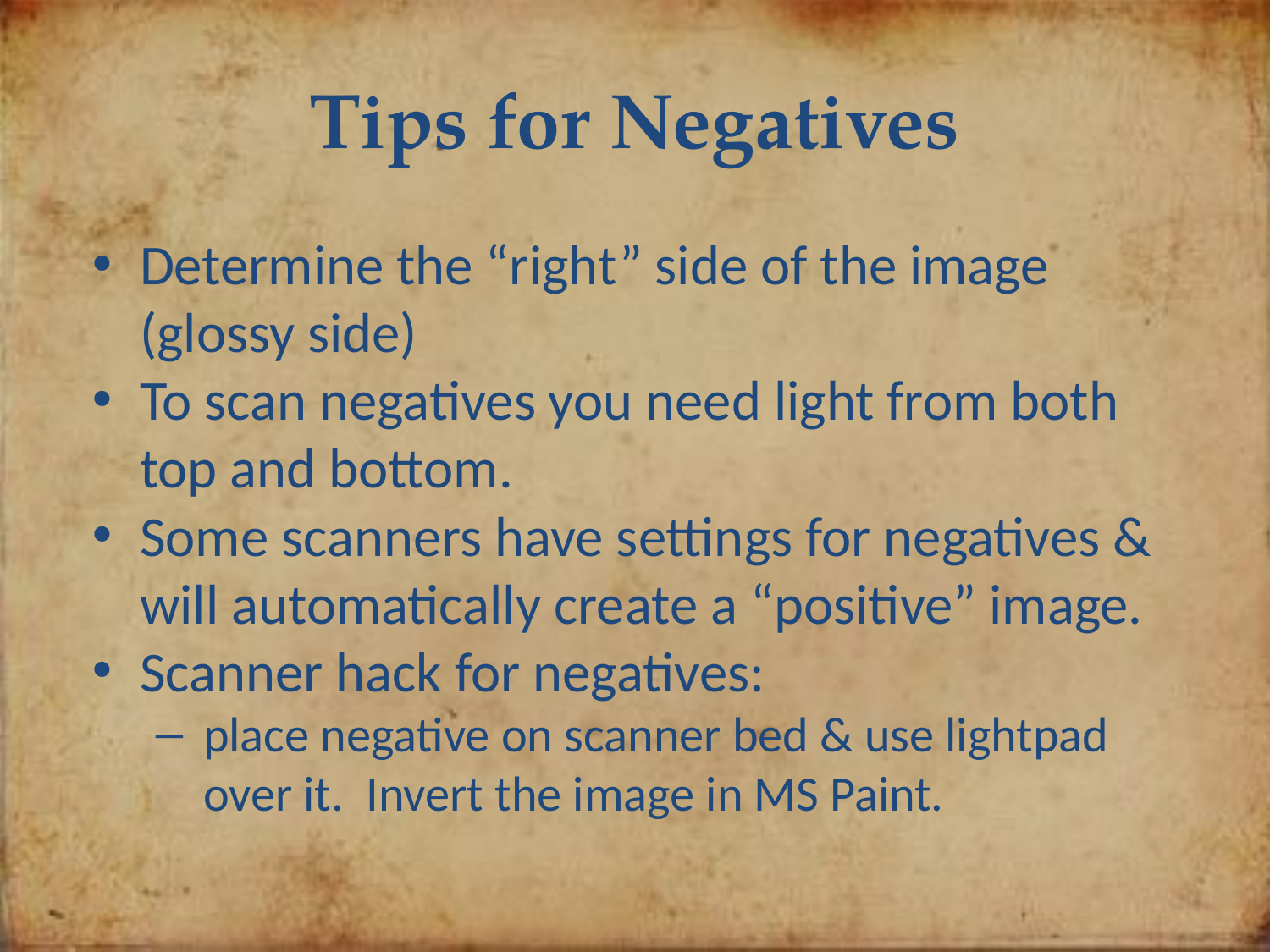

# Tips for Negatives
Determine the “right” side of the image (glossy side)
To scan negatives you need light from both top and bottom.
Some scanners have settings for negatives & will automatically create a “positive” image.
Scanner hack for negatives:
place negative on scanner bed & use lightpad over it.  Invert the image in MS Paint.